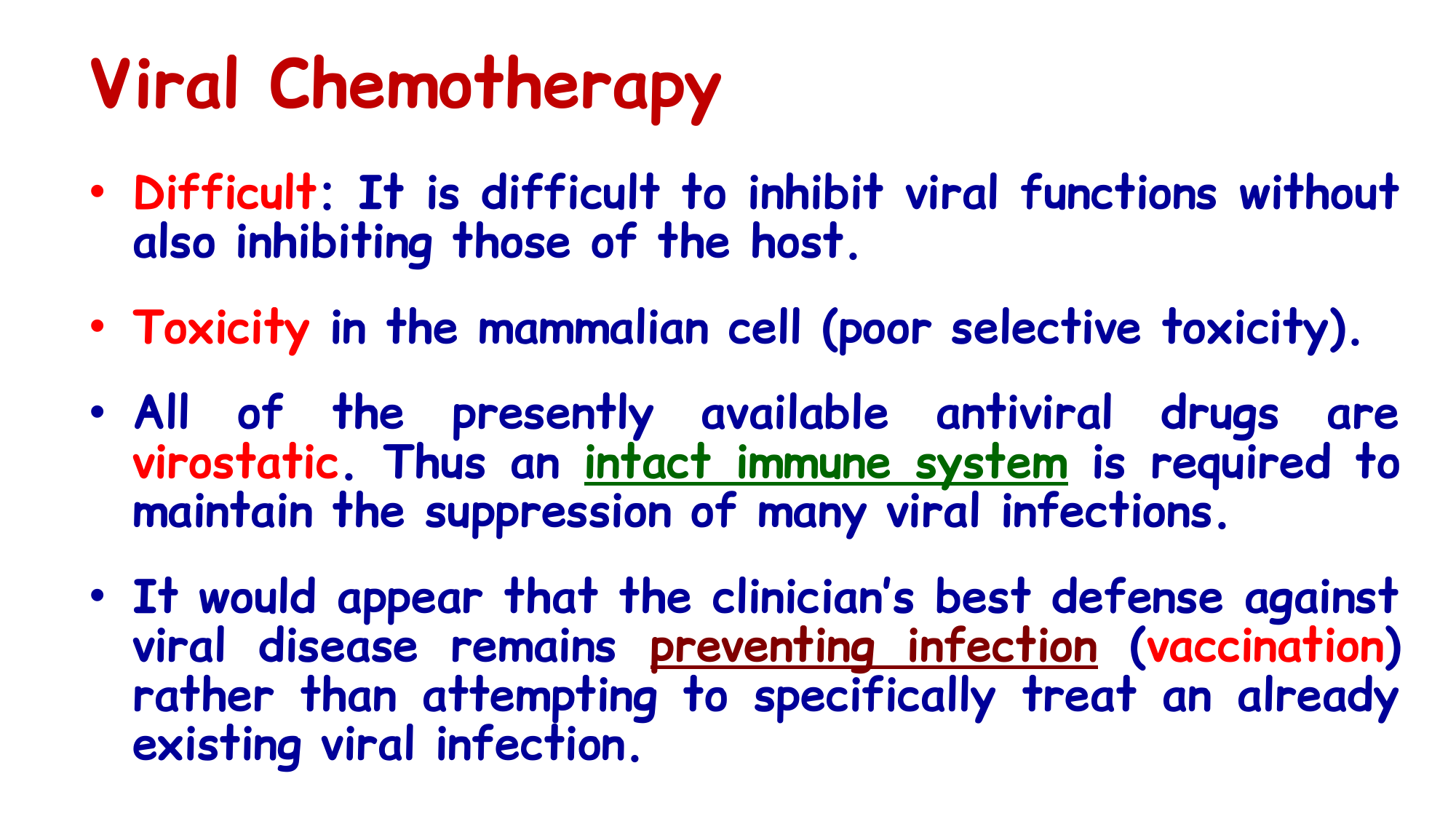

# Viral Chemotherapy
Difficult: It is difficult to inhibit viral functions without also inhibiting those of the host.
Toxicity in the mammalian cell (poor selective toxicity).
All of the presently available antiviral drugs are virostatic. Thus an intact immune system is required to maintain the suppression of many viral infections.
It would appear that the clinician’s best defense against viral disease remains preventing infection (vaccination) rather than attempting to specifically treat an already existing viral infection.